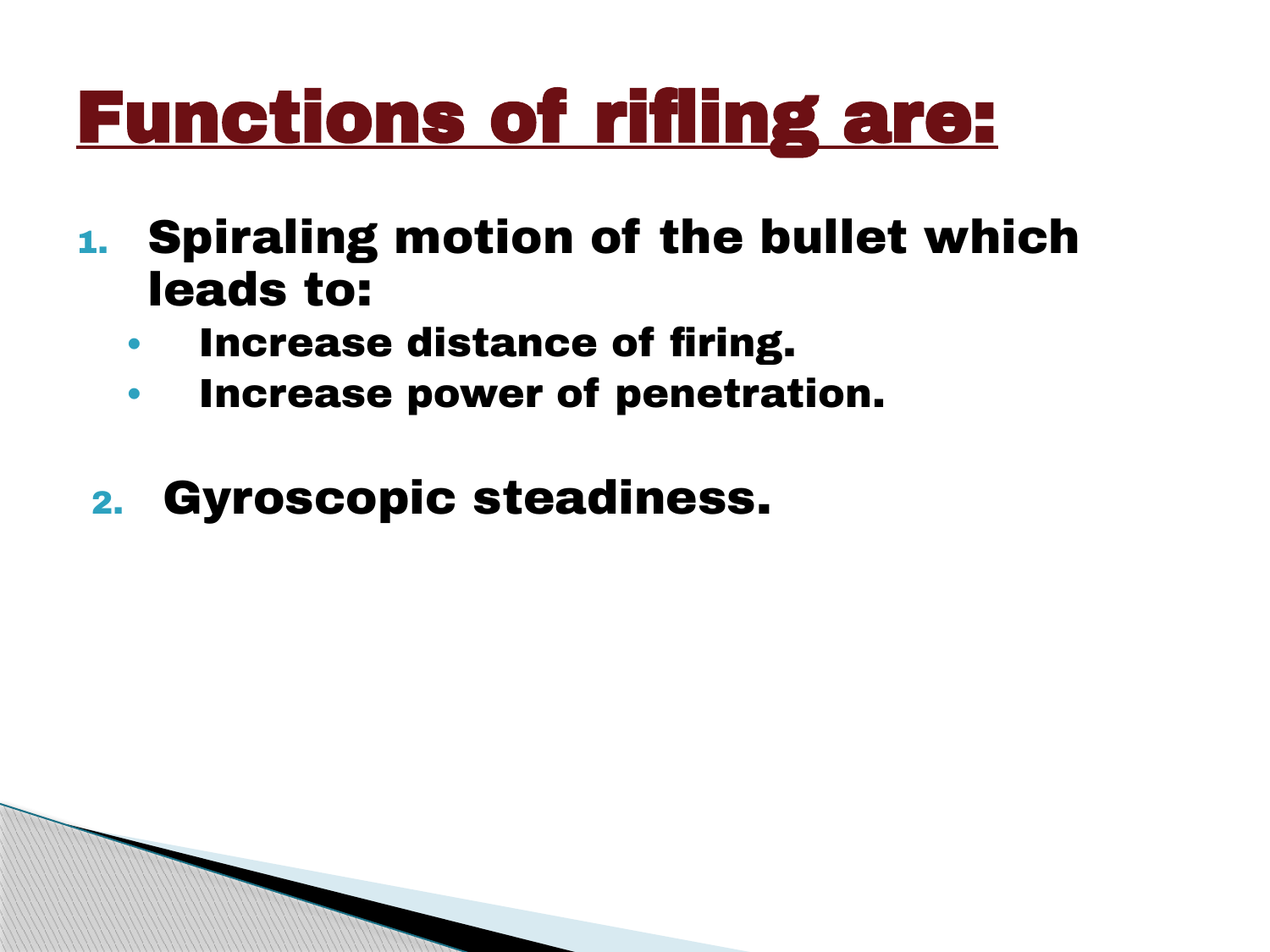

# Functions of rifling are:
Spiraling motion of the bullet which leads to:
Increase distance of firing.
Increase power of penetration.

Gyroscopic steadiness.